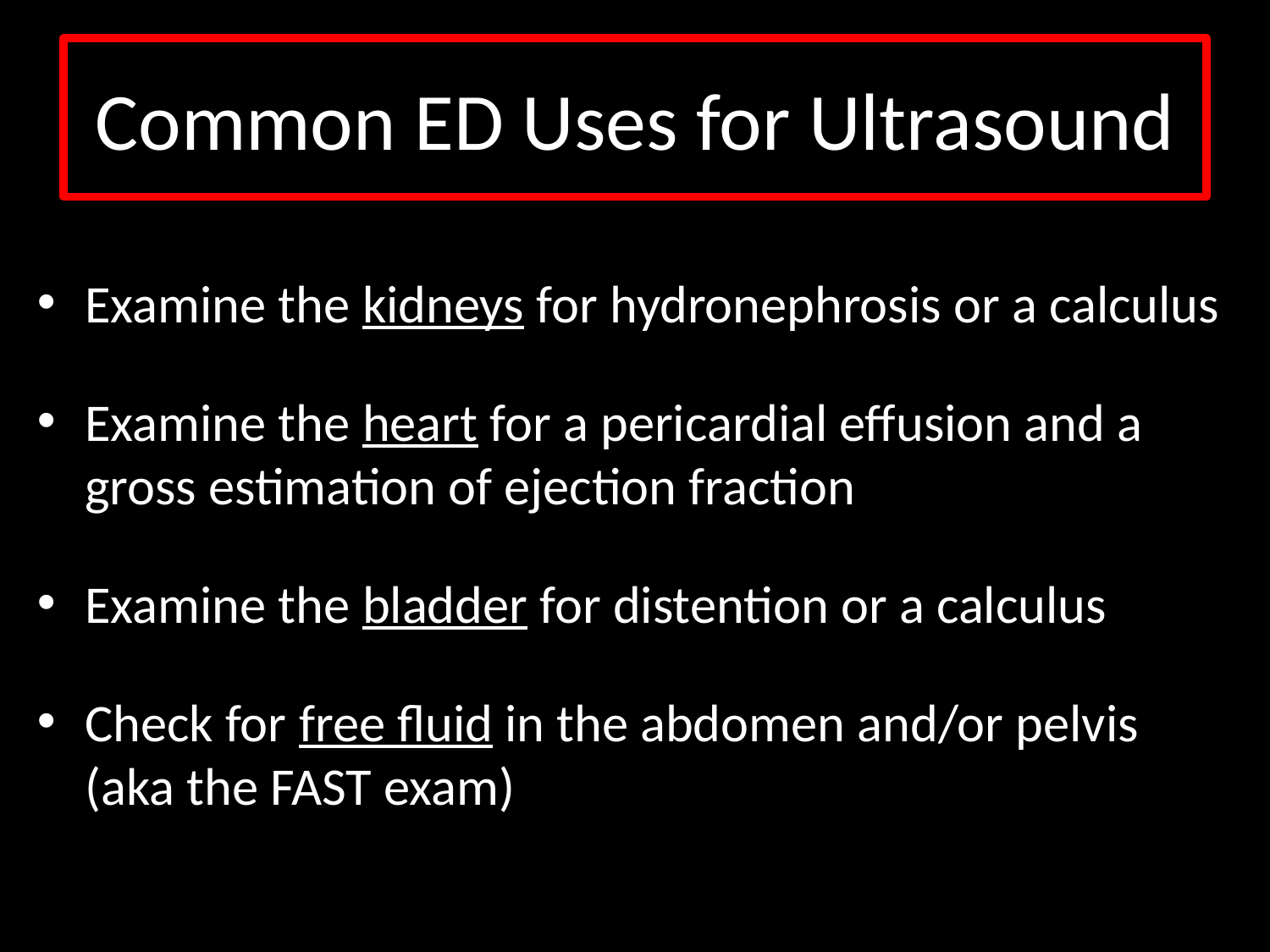

# Common ED Uses for Ultrasound
Examine the kidneys for hydronephrosis or a calculus

Examine the heart for a pericardial effusion and a  gross estimation of ejection fraction

Examine the bladder for distention or a calculus

Check for free fluid in the abdomen and/or pelvis      (aka the FAST exam)